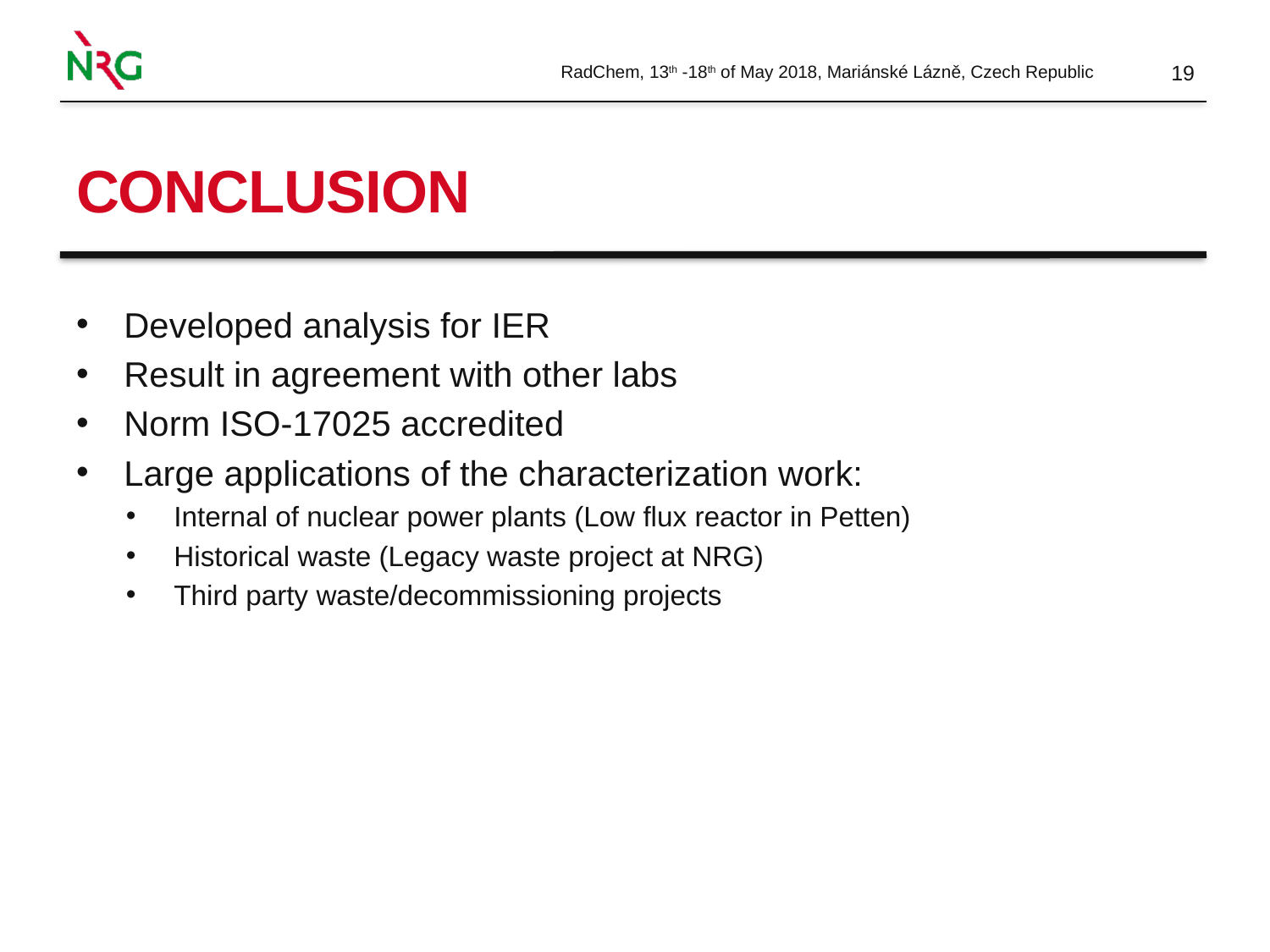

RadChem, 13th -18th of May 2018, Mariánské Lázně, Czech Republic

# Conclusion
Developed analysis for IER
Result in agreement with other labs
Norm ISO-17025 accredited
Large applications of the characterization work:
Internal of nuclear power plants (Low flux reactor in Petten)
Historical waste (Legacy waste project at NRG)
Third party waste/decommissioning projects